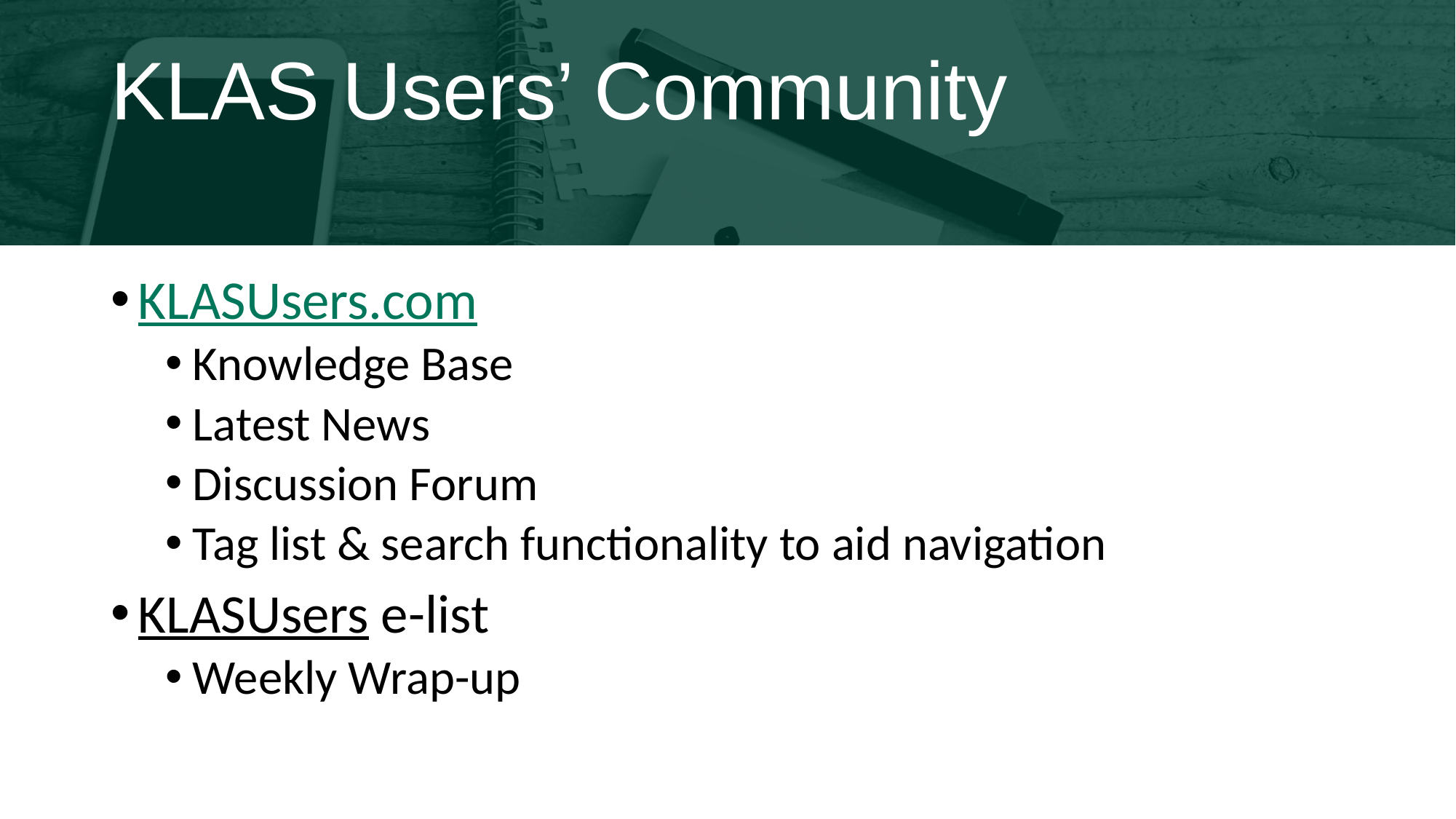

# KLAS Users’ Community
KLASUsers.com
Knowledge Base
Latest News
Discussion Forum
Tag list & search functionality to aid navigation
KLASUsers e-list
Weekly Wrap-up